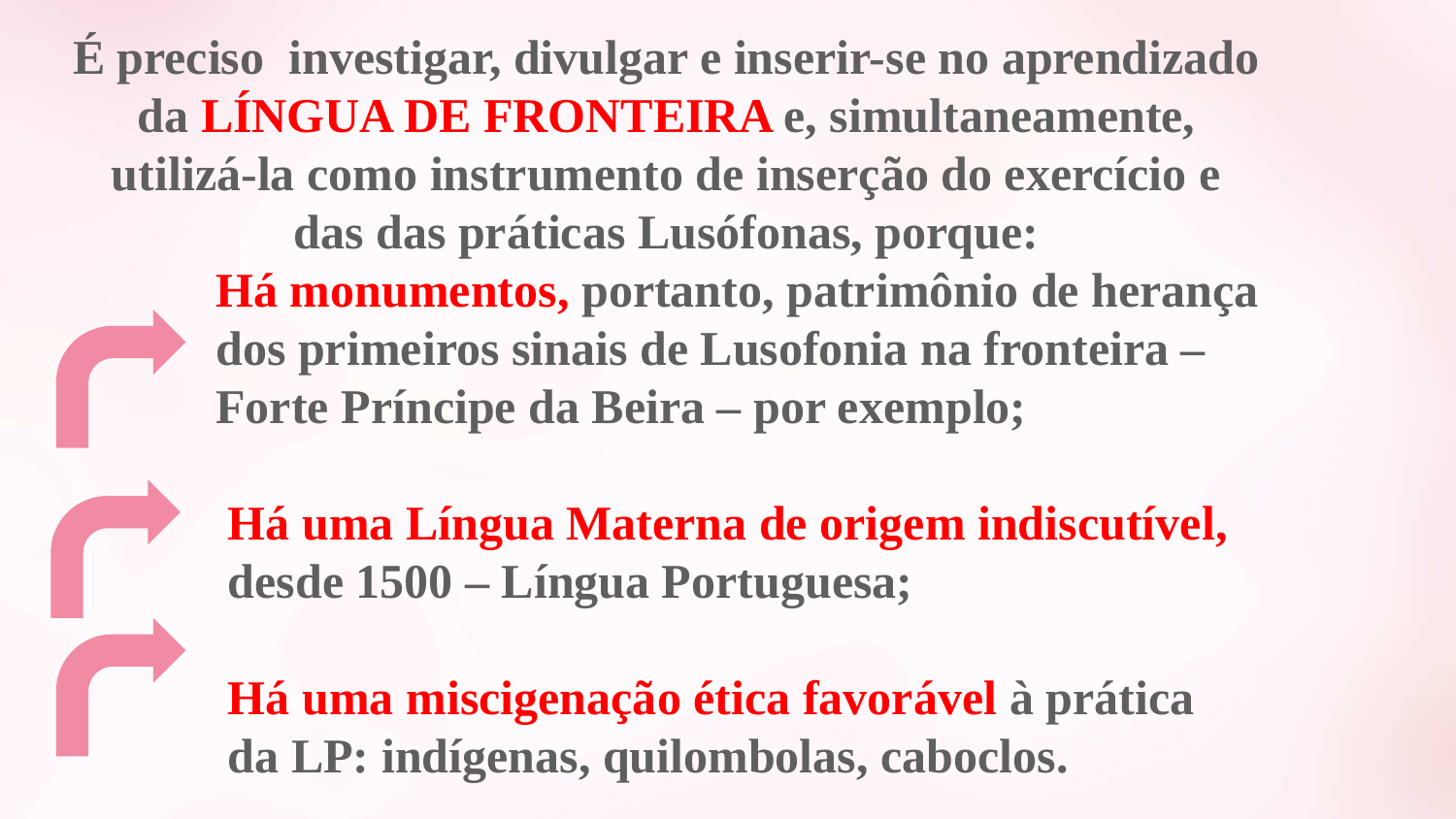

É preciso  investigar, divulgar e inserir-se no aprendizado da LÍNGUA DE FRONTEIRA e, simultaneamente, utilizá-la como instrumento de inserção do exercício e das das práticas Lusófonas, porque:
            Há monumentos, portanto, patrimônio de herança
            dos primeiros sinais de Lusofonia na fronteira –
            Forte Príncipe da Beira – por exemplo;

             Há uma Língua Materna de origem indiscutível,
             desde 1500 – Língua Portuguesa;

             Há uma miscigenação ética favorável à prática
             da LP: indígenas, quilombolas, caboclos.